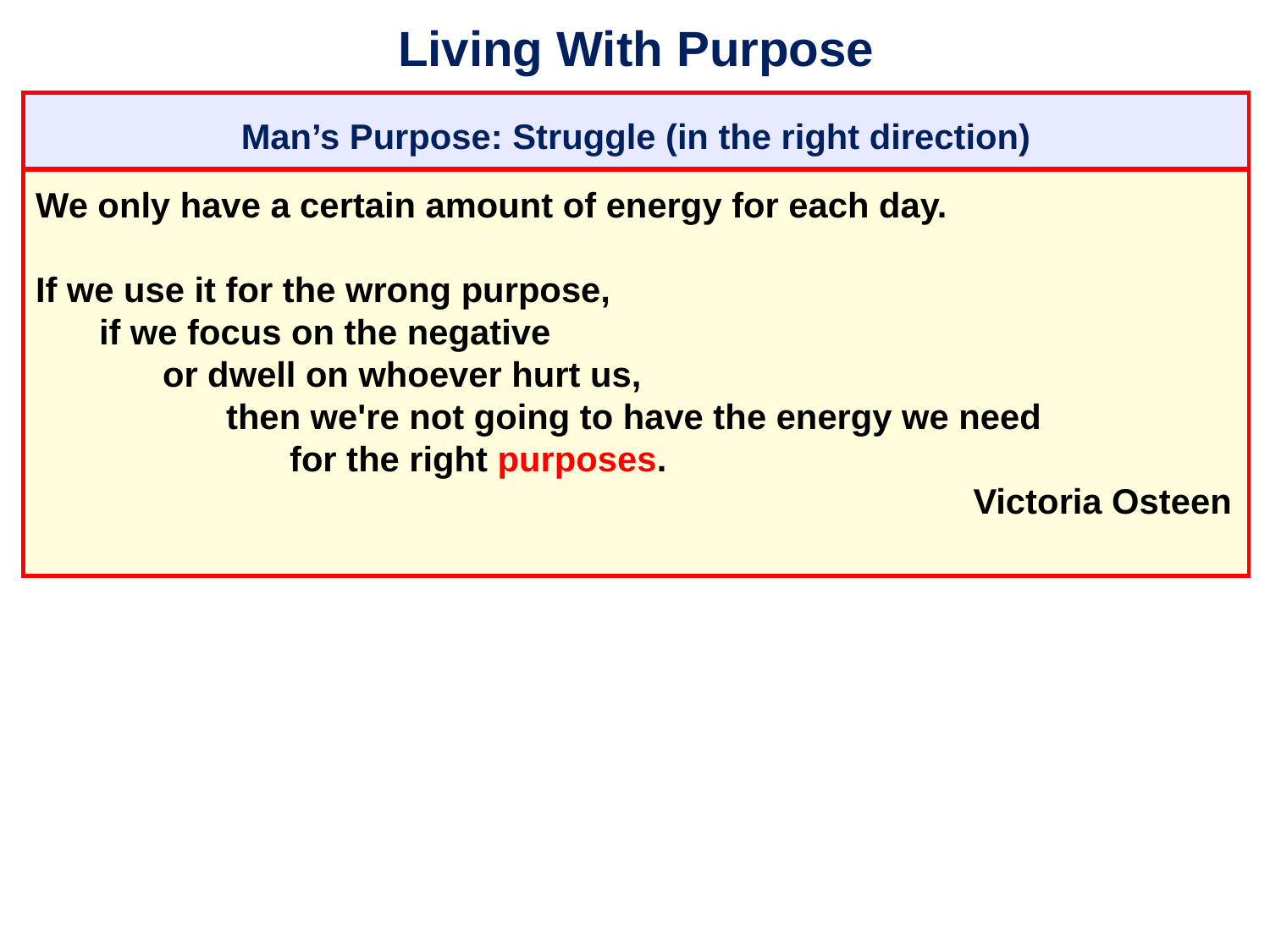

# Living With Purpose
Man’s Purpose: Struggle (in the right direction)
We only have a certain amount of energy for each day.

If we use it for the wrong purpose,
	if we focus on the negative
		or dwell on whoever hurt us,
			then we're not going to have the energy we need
				for the right purposes.
										     Victoria Osteen